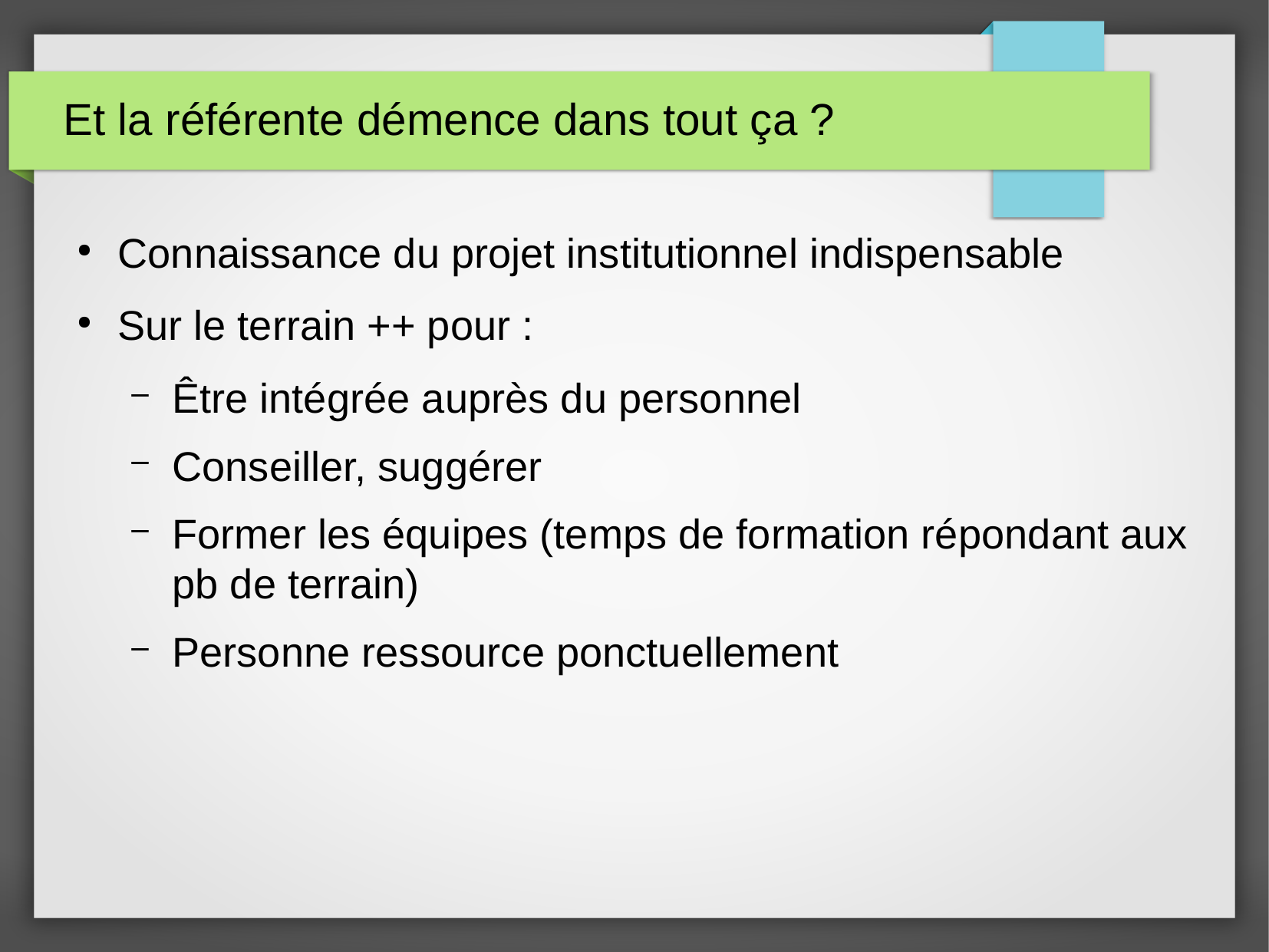

Et la référente démence dans tout ça ?
Connaissance du projet institutionnel indispensable
Sur le terrain ++ pour :
Être intégrée auprès du personnel
Conseiller, suggérer
Former les équipes (temps de formation répondant aux pb de terrain)
Personne ressource ponctuellement